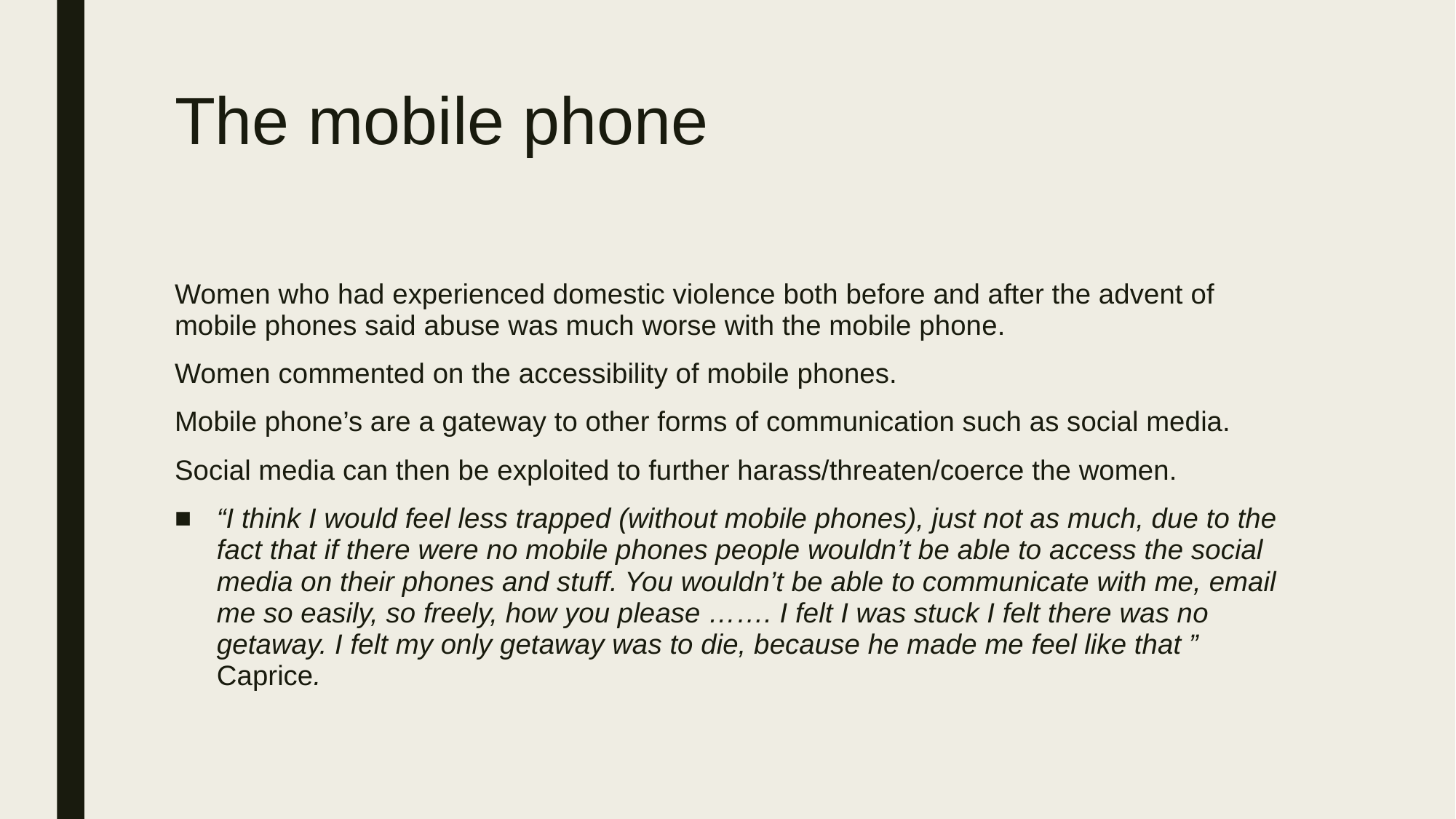

# The mobile phone
Women who had experienced domestic violence both before and after the advent of mobile phones said abuse was much worse with the mobile phone.
Women commented on the accessibility of mobile phones.
Mobile phone’s are a gateway to other forms of communication such as social media.
Social media can then be exploited to further harass/threaten/coerce the women.
“I think I would feel less trapped (without mobile phones), just not as much, due to the fact that if there were no mobile phones people wouldn’t be able to access the social media on their phones and stuff. You wouldn’t be able to communicate with me, email me so easily, so freely, how you please ……. I felt I was stuck I felt there was no getaway. I felt my only getaway was to die, because he made me feel like that ”  Caprice.